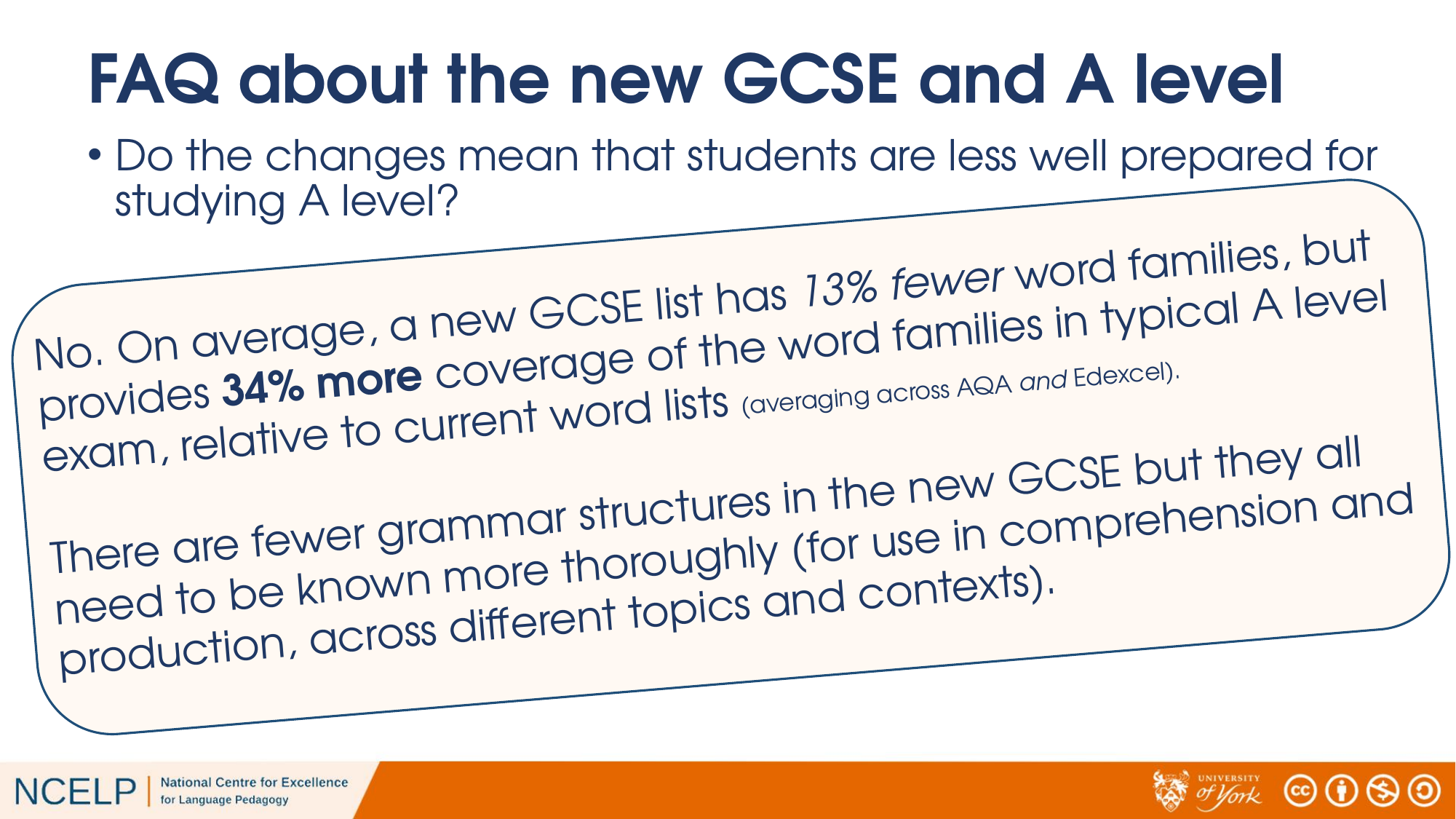

# FAQ about the new GCSE and A level
Do the changes mean that students are less well prepared for studying A level?

No. On average, a new GCSE list has 13% fewer word families, but provides 34% more coverage of the word families in typical A level exam, relative to current word lists (averaging across AQA and Edexcel).

There are fewer grammar structures in the new GCSE but they all need to be known more thoroughly (for use in comprehension and production, across different topics and contexts).